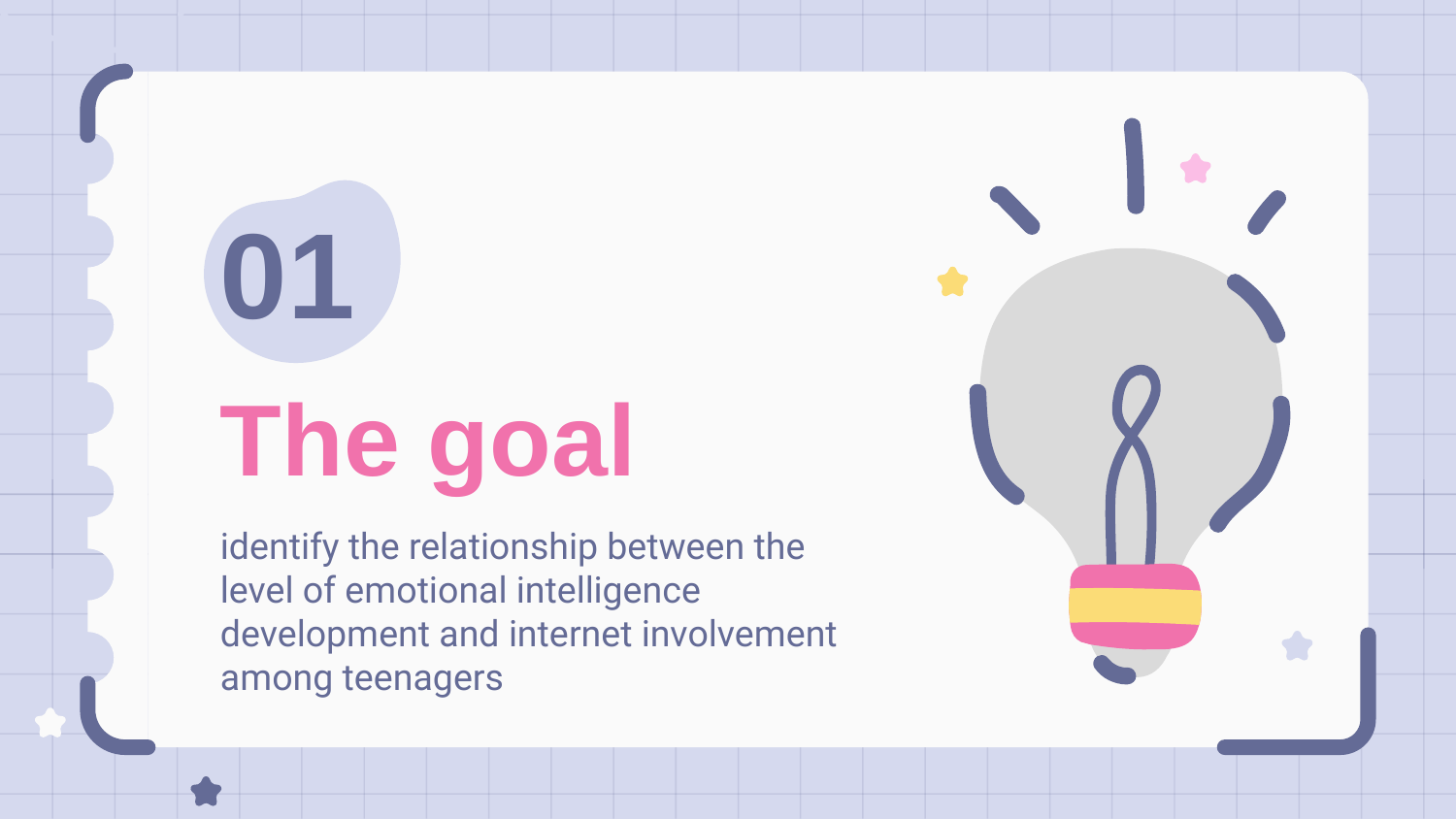

01

# The goal
identify the relationship between the level of emotional intelligence development and internet involvement among teenagers